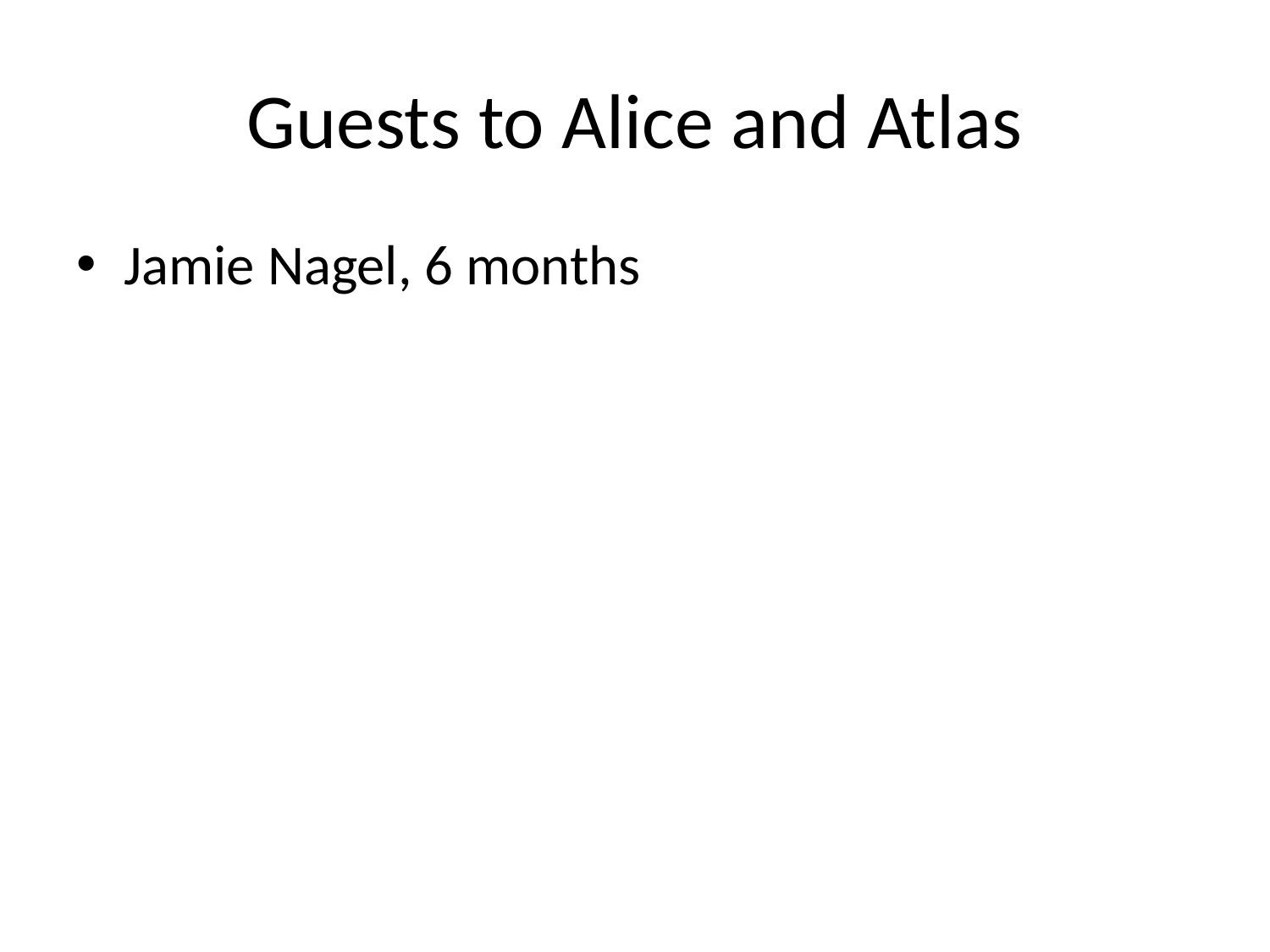

# Guests to Alice and Atlas
Jamie Nagel, 6 months